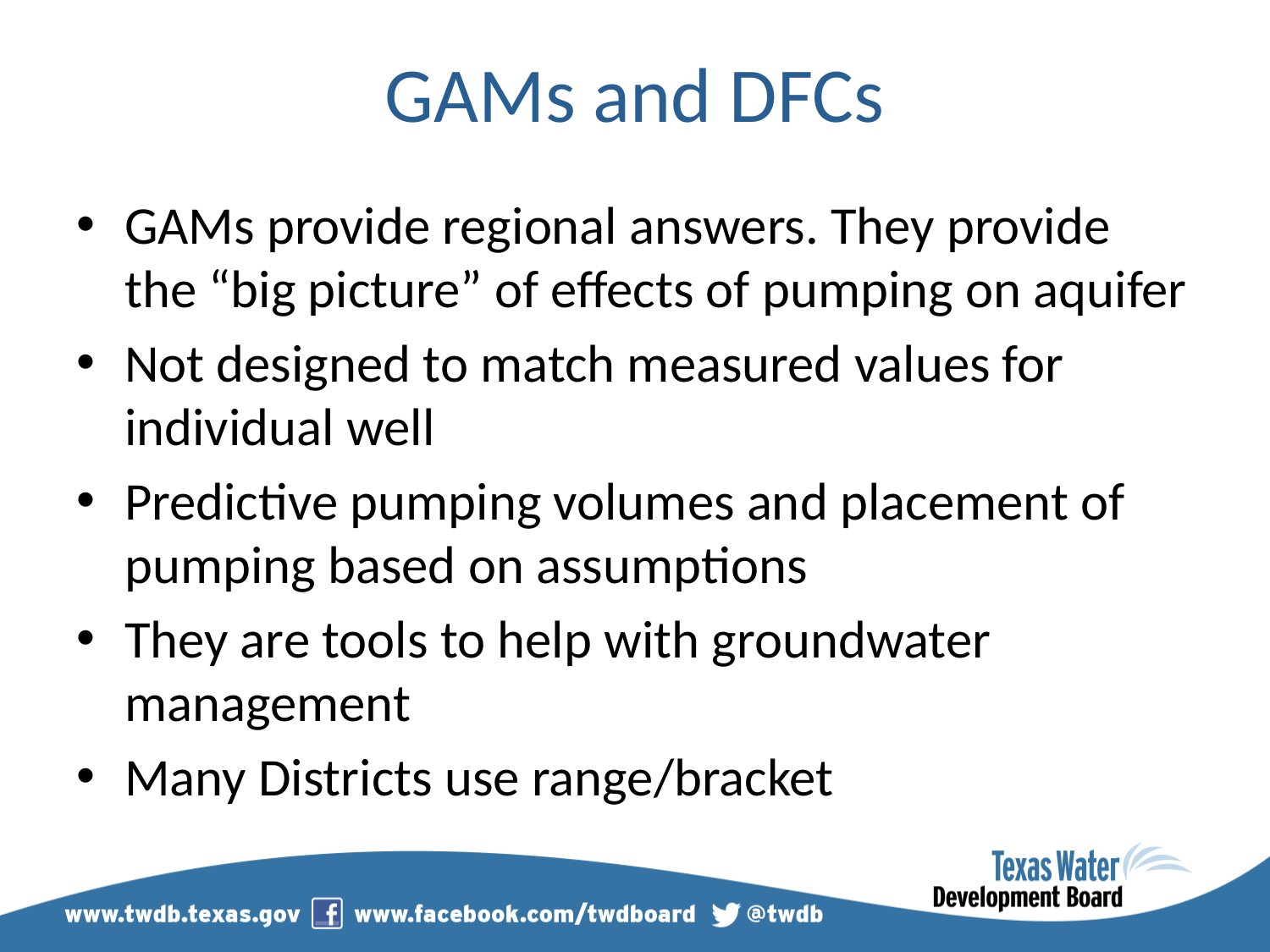

# GAMs and DFCs
GAMs provide regional answers. They provide the “big picture” of effects of pumping on aquifer
Not designed to match measured values for individual well
Predictive pumping volumes and placement of pumping based on assumptions
They are tools to help with groundwater management
Many Districts use range/bracket